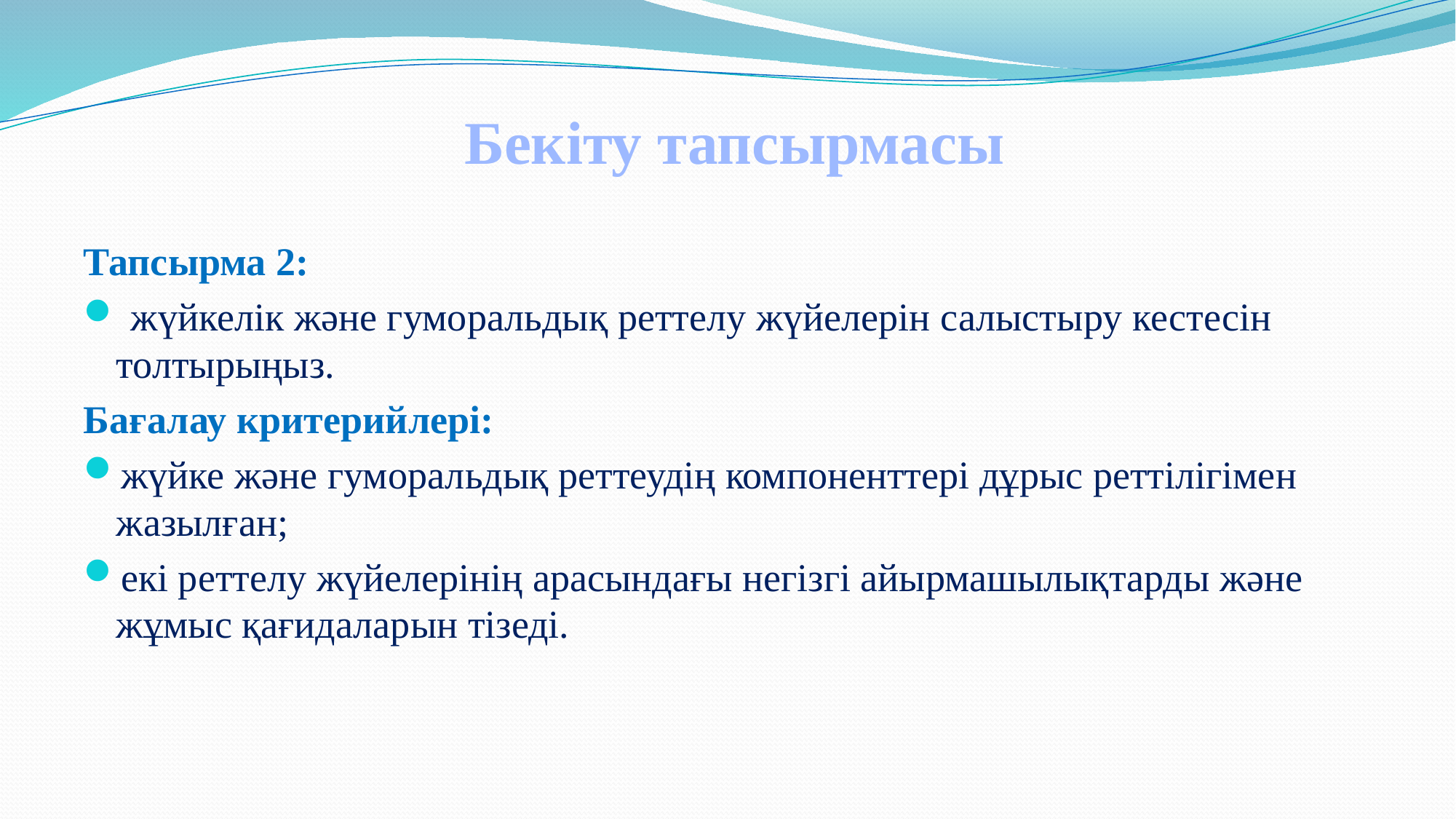

# Бекіту тапсырмасы
Тапсырма 2:
 жүйкелік және гуморальдық реттелу жүйелерін салыстыру кестесін толтырыңыз.
Бағалау критерийлері:
жүйке және гуморальдық реттеудің компоненттері дұрыс реттілігімен жазылған;
екі реттелу жүйелерінің арасындағы негізгі айырмашылықтарды және жұмыс қағидаларын тізеді.